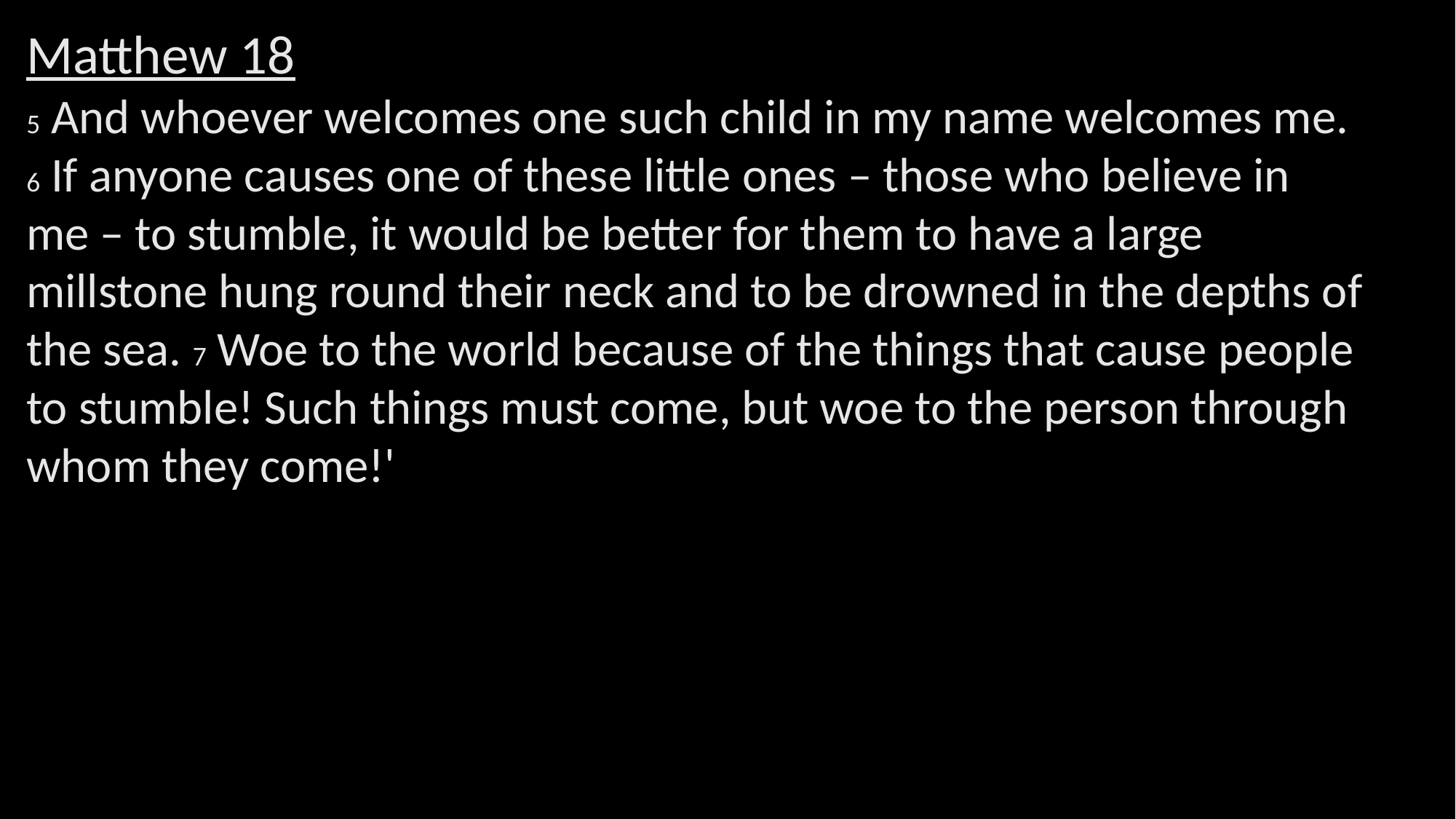

Matthew 18
5 And whoever welcomes one such child in my name welcomes me.
6 If anyone causes one of these little ones – those who believe in me – to stumble, it would be better for them to have a large millstone hung round their neck and to be drowned in the depths of the sea. 7 Woe to the world because of the things that cause people to stumble! Such things must come, but woe to the person through whom they come!'